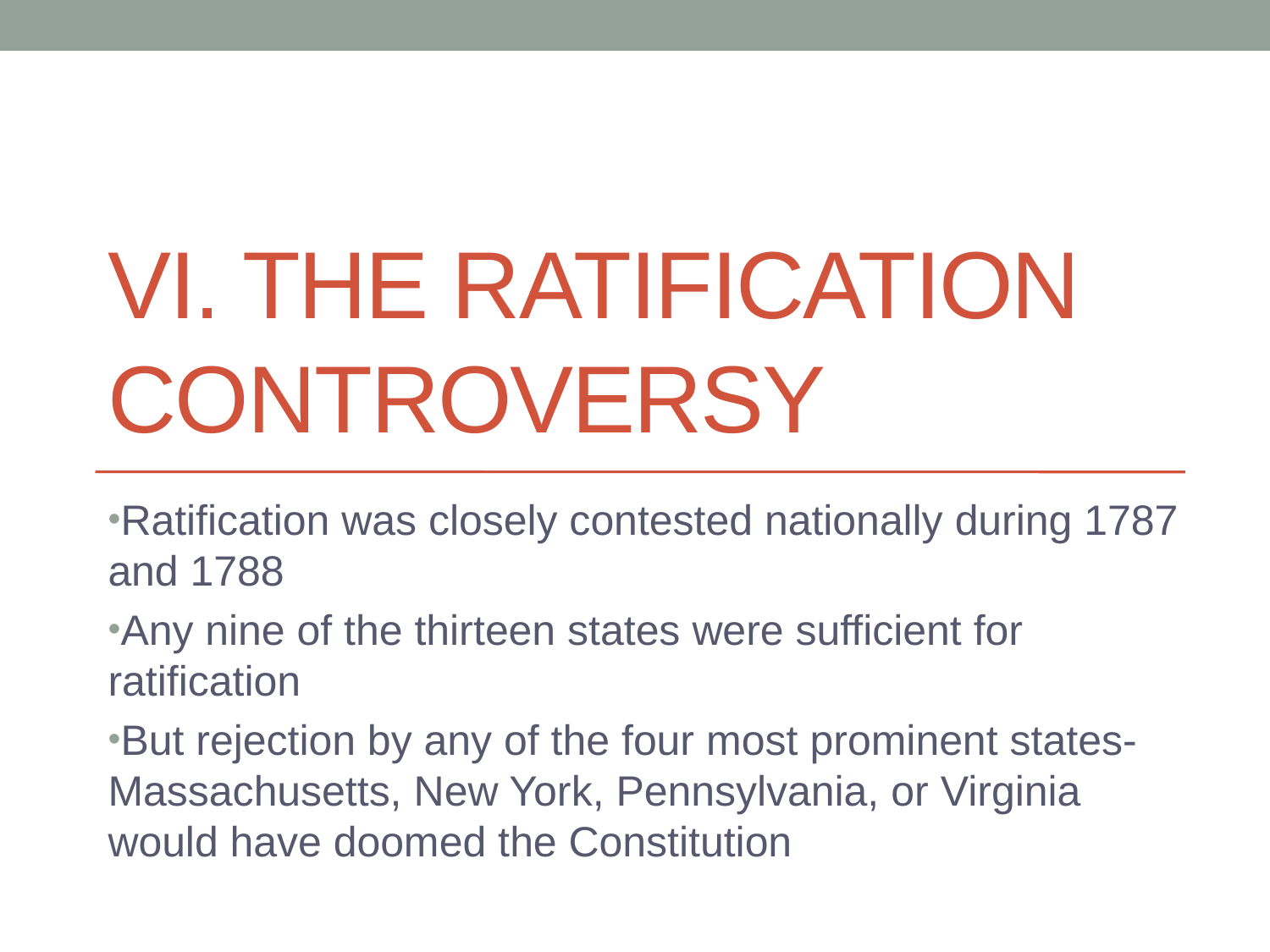

# VI. The Ratification Controversy
Ratification was closely contested nationally during 1787 and 1788
Any nine of the thirteen states were sufficient for ratification
But rejection by any of the four most prominent states-Massachusetts, New York, Pennsylvania, or Virginia would have doomed the Constitution